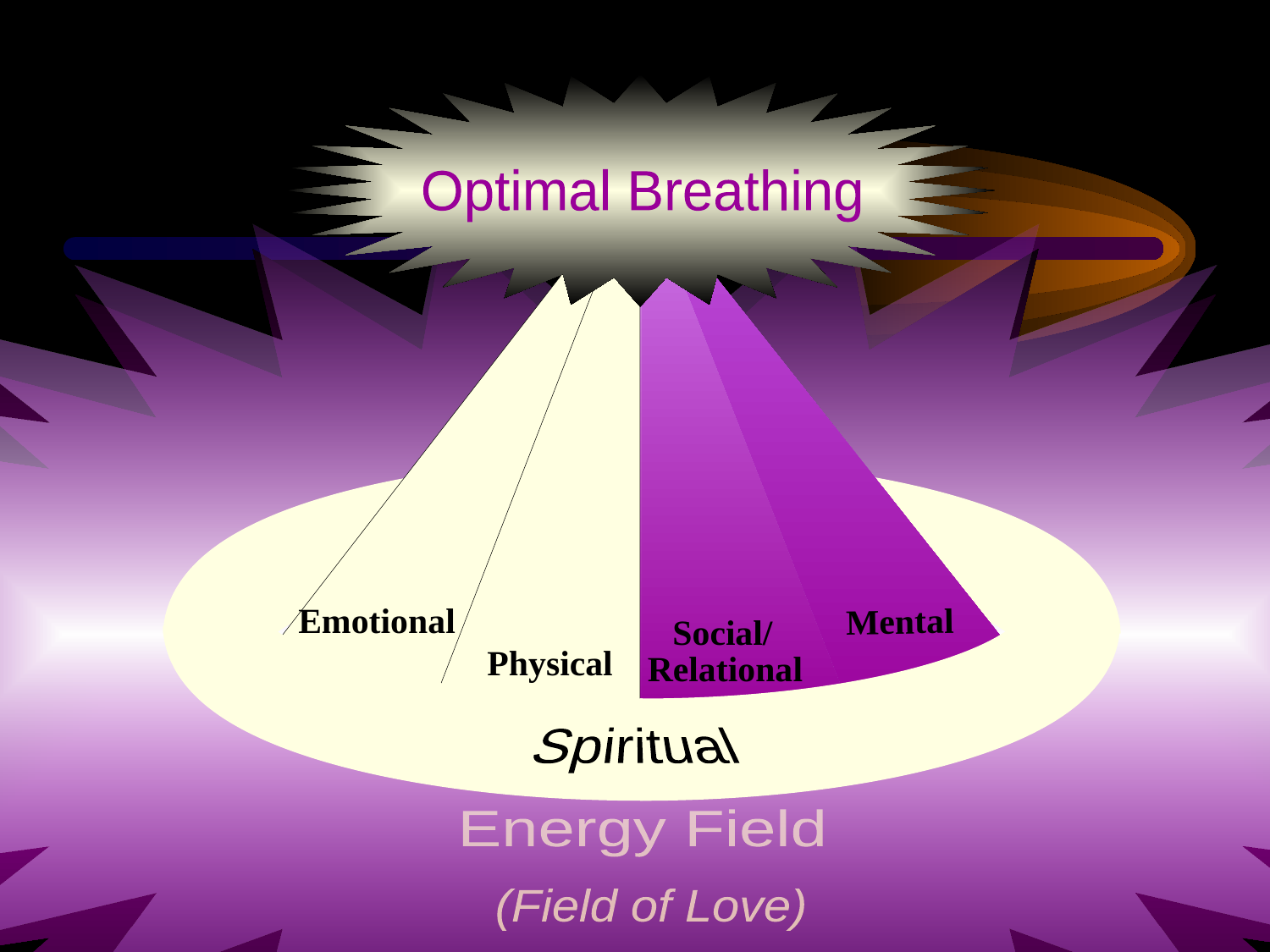

Concept of Whole Person

Optimal Dietary Intake

Optimal Elimination

Optimal Rest & Sleep

Optimal Movement & Exercise

Optimal Breathing

Emotional

Mental

Emotional

Physical

Physical

Social/
Relational

Self

Energy Field
(Field of Love)

Spiritual